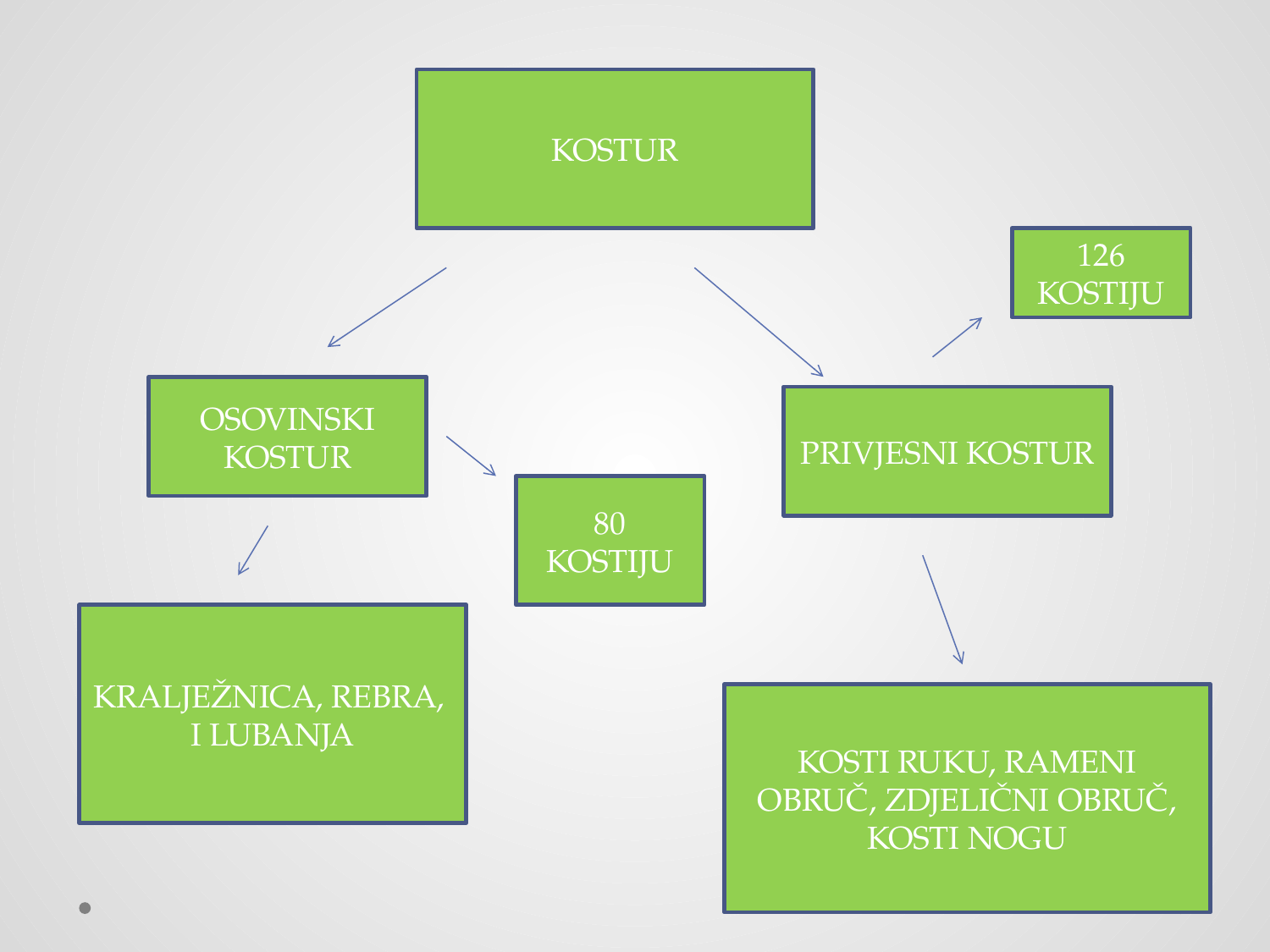

KOSTUR
126 KOSTIJU
OSOVINSKI KOSTUR
PRIVJESNI KOSTUR
80 KOSTIJU
KRALJEŽNICA, REBRA,  I LUBANJA
KOSTI RUKU, RAMENI OBRUČ, ZDJELIČNI OBRUČ, KOSTI NOGU